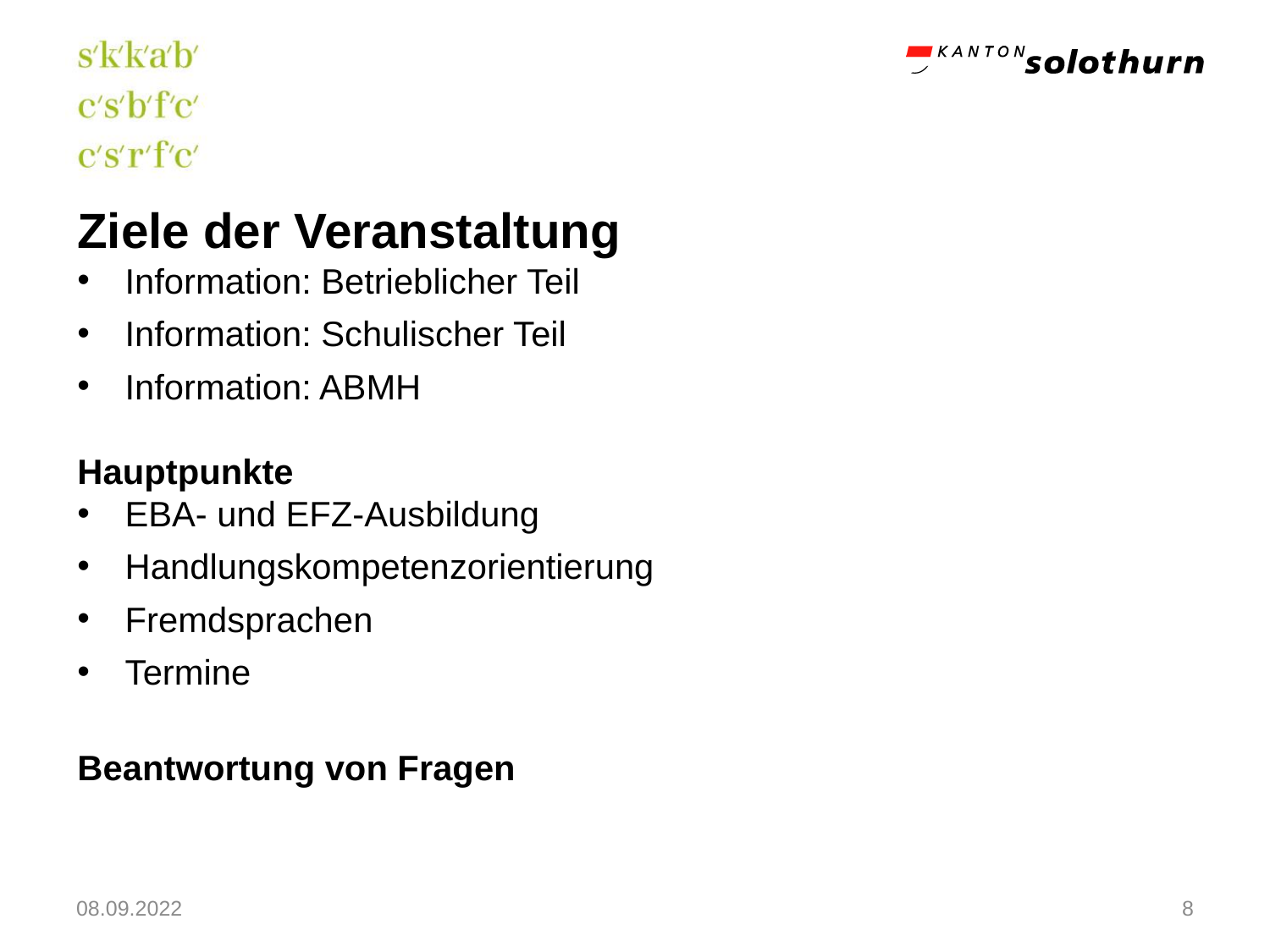

Ziele der Veranstaltung
Information: Betrieblicher Teil
Information: Schulischer Teil
Information: ABMH

Hauptpunkte
EBA- und EFZ-Ausbildung
Handlungskompetenzorientierung
Fremdsprachen
Termine

Beantwortung von Fragen

08.09.2022
8